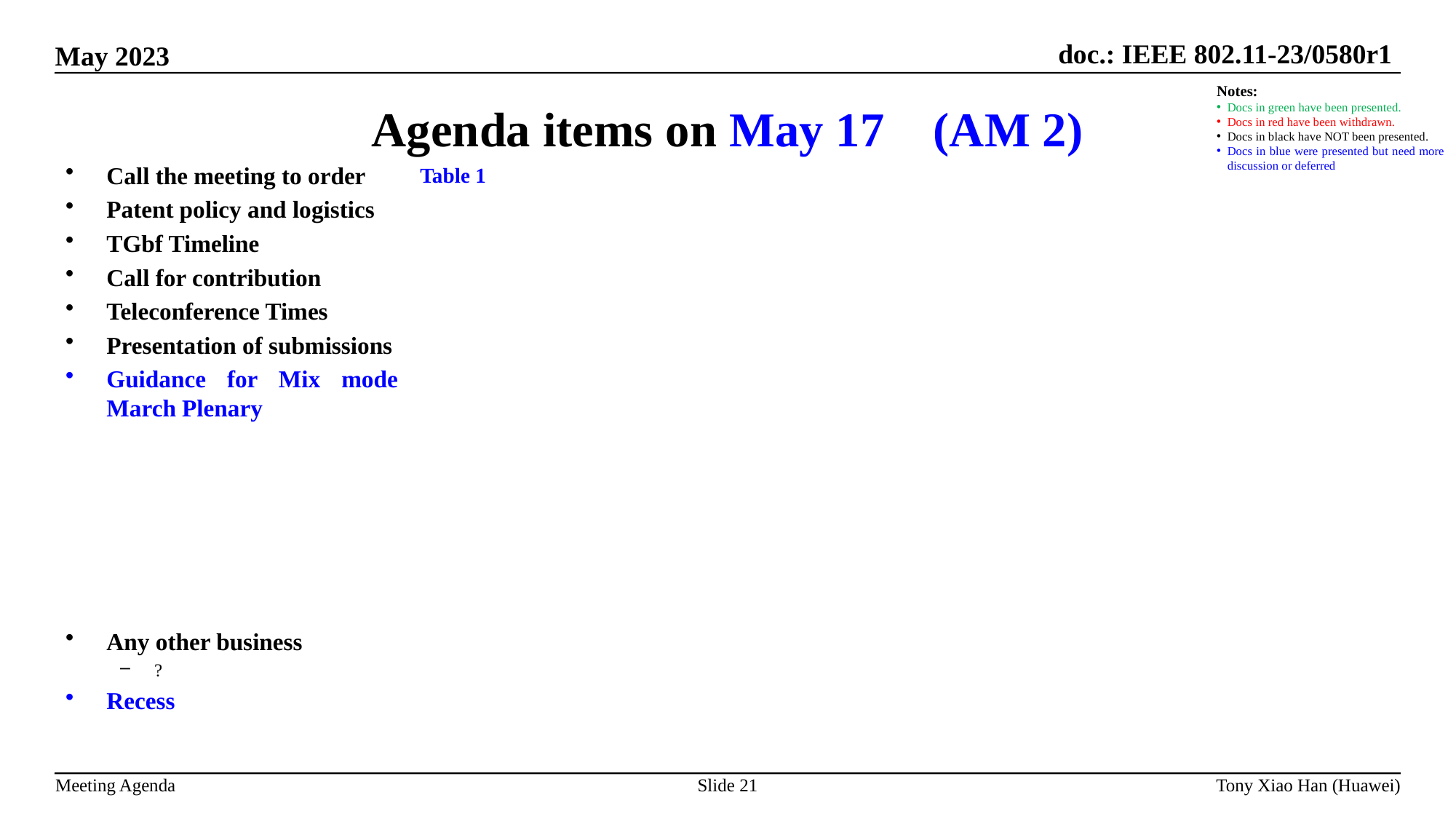

Agenda items on May 17    (AM 2)
Notes:
Docs in green have been presented.
Docs in red have been withdrawn.
Docs in black have NOT been presented.
Docs in blue were presented but need more discussion or deferred
Call the meeting to order
Patent policy and logistics
TGbf Timeline
Call for contribution
Teleconference Times
Presentation of submissions
Guidance for Mix mode March Plenary

Any other business
?
Recess
Table 1